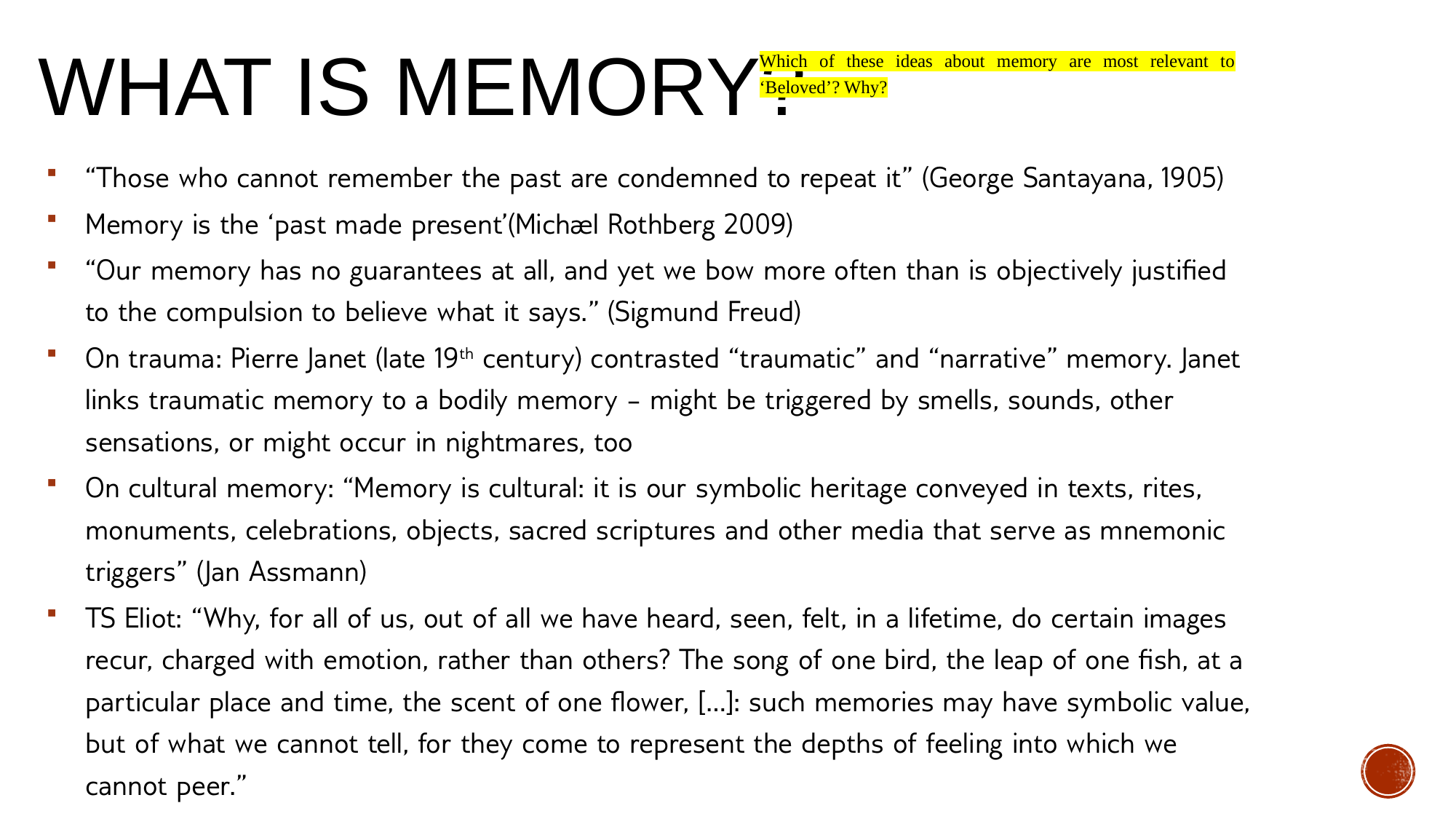

# What is memory?
Which of these ideas about memory are most relevant to ‘Beloved’? Why?

“Those who cannot remember the past are condemned to repeat it” (George Santayana, 1905)
Memory is the ‘past made present’(Michael Rothberg 2009)
“Our memory has no guarantees at all, and yet we bow more often than is objectively justified to the compulsion to believe what it says.” (Sigmund Freud)
On trauma: Pierre Janet (late 19th century) contrasted “traumatic” and “narrative” memory. Janet links traumatic memory to a bodily memory – might be triggered by smells, sounds, other sensations, or might occur in nightmares, too
On cultural memory: “Memory is cultural: it is our symbolic heritage conveyed in texts, rites, monuments, celebrations, objects, sacred scriptures and other media that serve as mnemonic triggers” (Jan Assmann)
TS Eliot: “Why, for all of us, out of all we have heard, seen, felt, in a lifetime, do certain images recur, charged with emotion, rather than others? The song of one bird, the leap of one fish, at a particular place and time, the scent of one flower, […]: such memories may have symbolic value, but of what we cannot tell, for they come to represent the depths of feeling into which we cannot peer.”